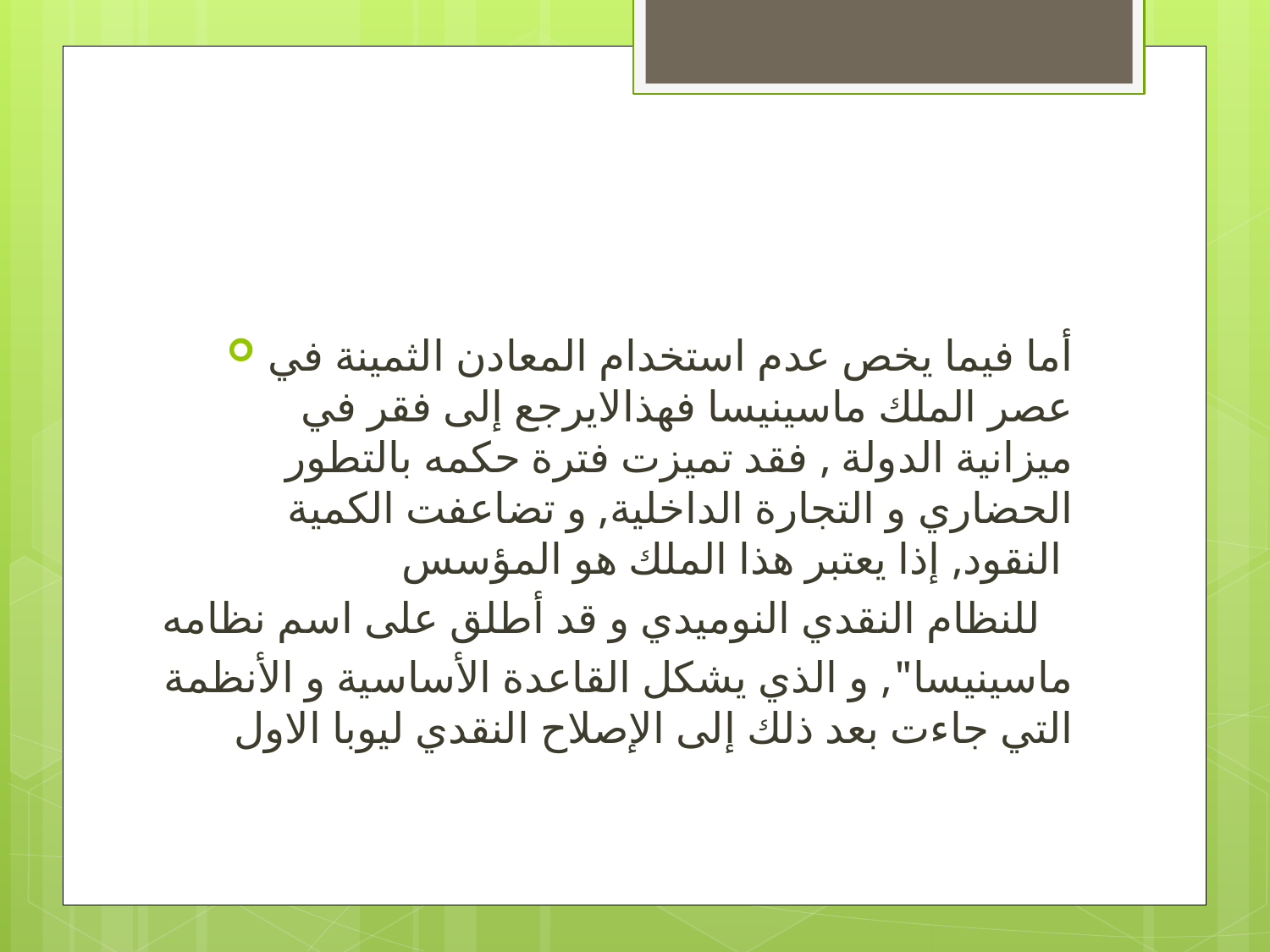

أما فيما يخص عدم استخدام المعادن الثمينة في عصر الملك ماسينيسا فهذالايرجع إلى فقر في ميزانية الدولة , فقد تميزت فترة حكمه بالتطور الحضاري و التجارة الداخلية, و تضاعفت الكمية النقود, إذا يعتبر هذا الملك هو المؤسس
   للنظام النقدي النوميدي و قد أطلق على اسم نظامه
ماسينيسا", و الذي يشكل القاعدة الأساسية و الأنظمة التي جاءت بعد ذلك إلى الإصلاح النقدي ليوبا الاول